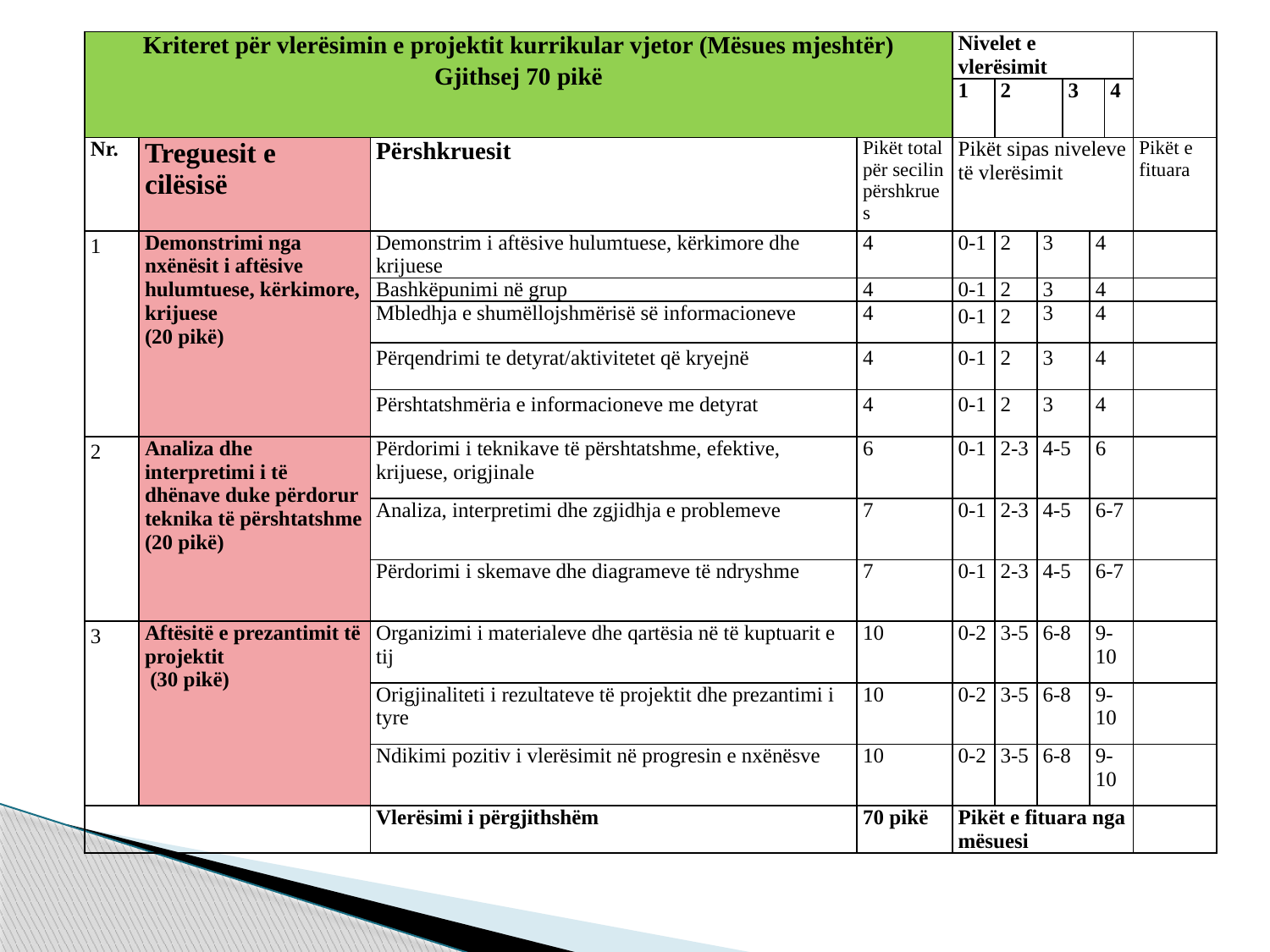

| Kriteret për vlerësimin e projektit kurrikular vjetor (Mësues mjeshtër) Gjithsej 70 pikë |  |  |  | Nivelet e vlerësimit |  |  |  |  |  |  |
| --- | --- | --- | --- | --- | --- | --- | --- | --- | --- | --- |
|  |  |  |  | 1 | 2 |  | 3 |  | 4 |  |
| Nr. | Treguesit e cilësisë | Përshkruesit | Pikët total për secilin përshkrues | Pikët sipas niveleve të vlerësimit |  |  |  |  |  | Pikët e fituara |
| 1 | Demonstrimi nga nxënësit i aftësive hulumtuese, kërkimore, krijuese (20 pikë) | Demonstrim i aftësive hulumtuese, kërkimore dhe krijuese | 4 | 0-1 | 2 | 3 |  | 4 |  |  |
|  |  | Bashkëpunimi në grup | 4 | 0-1 | 2 | 3 |  | 4 |  |  |
|  |  | Mbledhja e shumëllojshmërisë së informacioneve | 4 | 0-1 | 2 | 3 |  | 4 |  |  |
|  |  | Përqendrimi te detyrat/aktivitetet që kryejnë | 4 | 0-1 | 2 | 3 |  | 4 |  |  |
|  |  | Përshtatshmëria e informacioneve me detyrat | 4 | 0-1 | 2 | 3 |  | 4 |  |  |
| 2 | Analiza dhe interpretimi i të dhënave duke përdorur teknika të përshtatshme (20 pikë) | Përdorimi i teknikave të përshtatshme, efektive, krijuese, origjinale | 6 | 0-1 | 2-3 | 4-5 |  | 6 |  |  |
|  |  | Analiza, interpretimi dhe zgjidhja e problemeve | 7 | 0-1 | 2-3 | 4-5 |  | 6-7 |  |  |
|  |  | Përdorimi i skemave dhe diagrameve të ndryshme | 7 | 0-1 | 2-3 | 4-5 |  | 6-7 |  |  |
| 3 | Aftësitë e prezantimit të projektit (30 pikë) | Organizimi i materialeve dhe qartësia në të kuptuarit e tij | 10 | 0-2 | 3-5 | 6-8 |  | 9-10 |  |  |
|  |  | Origjinaliteti i rezultateve të projektit dhe prezantimi i tyre | 10 | 0-2 | 3-5 | 6-8 |  | 9-10 |  |  |
|  |  | Ndikimi pozitiv i vlerësimit në progresin e nxënësve | 10 | 0-2 | 3-5 | 6-8 |  | 9-10 |  |  |
|  |  | Vlerësimi i përgjithshëm | 70 pikë | Pikët e fituara nga mësuesi |  |  |  |  |  |  |